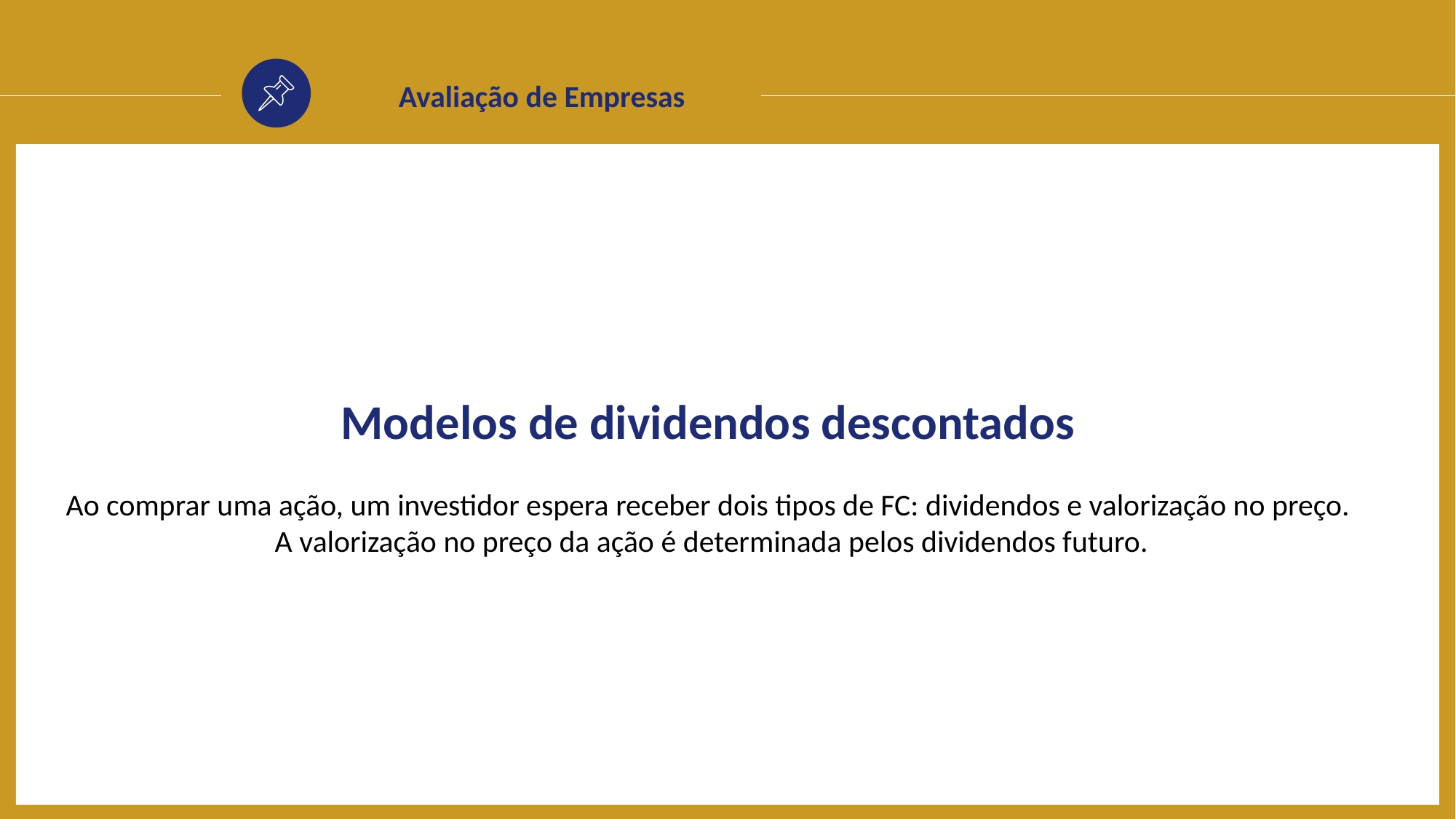

Avaliação de Empresas

Modelos de dividendos descontados

Ao comprar uma ação, um investidor espera receber dois tipos de FC: dividendos e valorização no preço.
 A valorização no preço da ação é determinada pelos dividendos futuro.